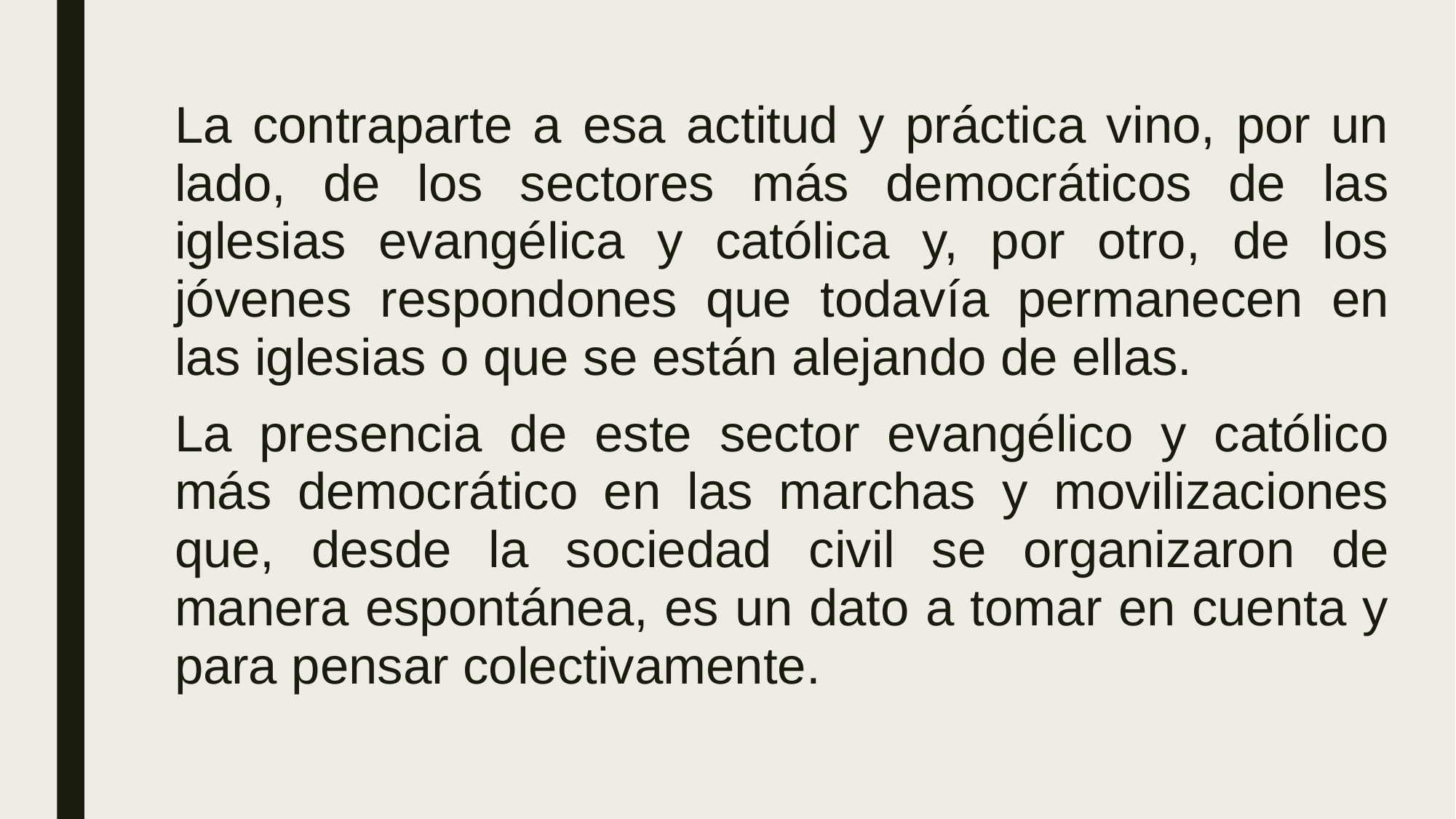

La contraparte a esa actitud y práctica vino, por un lado, de los sectores más democráticos de las iglesias evangélica y católica y, por otro, de los jóvenes respondones que todavía permanecen en las iglesias o que se están alejando de ellas.
La presencia de este sector evangélico y católico más democrático en las marchas y movilizaciones que, desde la sociedad civil se organizaron de manera espontánea, es un dato a tomar en cuenta y para pensar colectivamente.